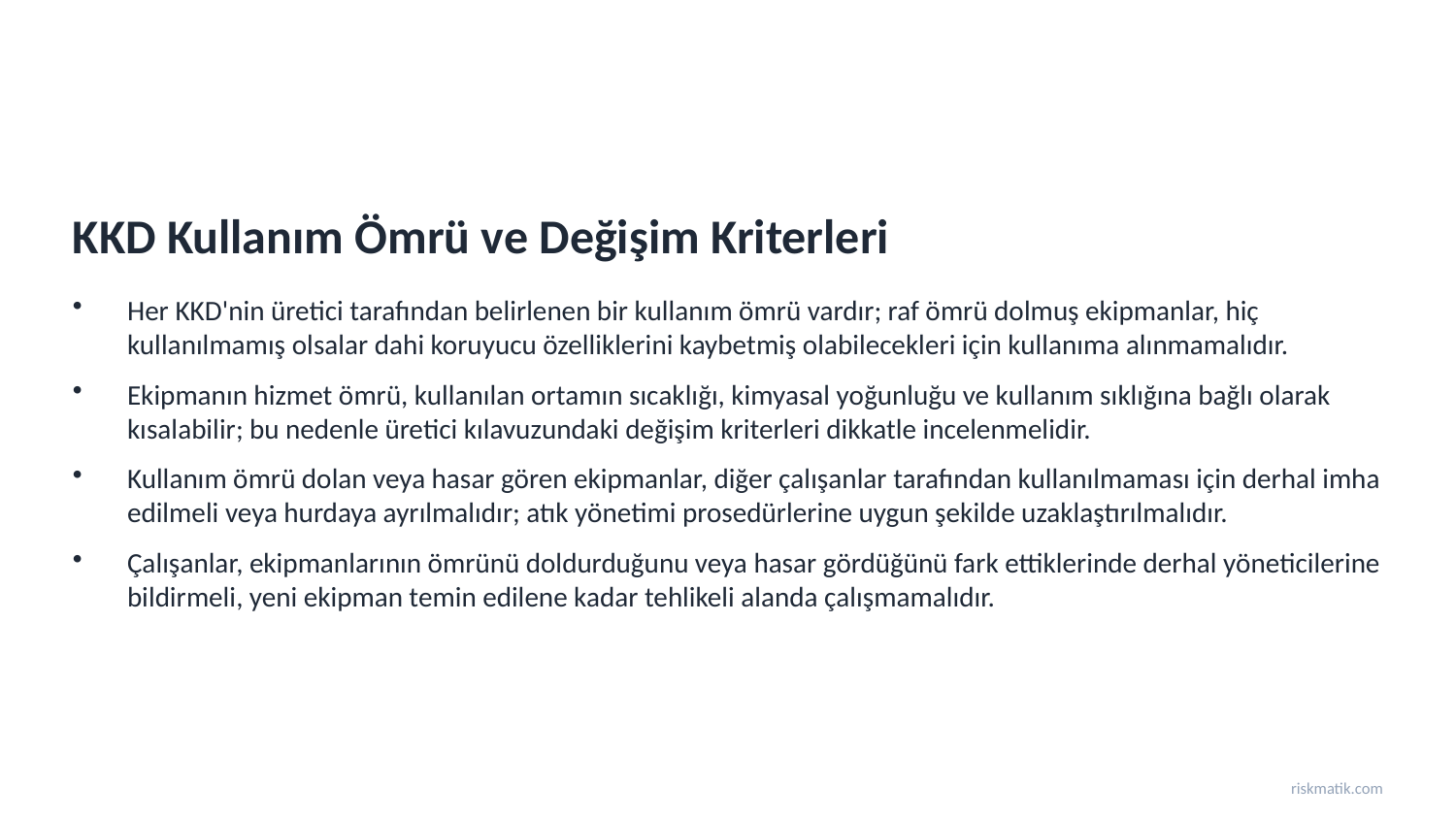

KKD Kullanım Ömrü ve Değişim Kriterleri
Her KKD'nin üretici tarafından belirlenen bir kullanım ömrü vardır; raf ömrü dolmuş ekipmanlar, hiç kullanılmamış olsalar dahi koruyucu özelliklerini kaybetmiş olabilecekleri için kullanıma alınmamalıdır.
Ekipmanın hizmet ömrü, kullanılan ortamın sıcaklığı, kimyasal yoğunluğu ve kullanım sıklığına bağlı olarak kısalabilir; bu nedenle üretici kılavuzundaki değişim kriterleri dikkatle incelenmelidir.
Kullanım ömrü dolan veya hasar gören ekipmanlar, diğer çalışanlar tarafından kullanılmaması için derhal imha edilmeli veya hurdaya ayrılmalıdır; atık yönetimi prosedürlerine uygun şekilde uzaklaştırılmalıdır.
Çalışanlar, ekipmanlarının ömrünü doldurduğunu veya hasar gördüğünü fark ettiklerinde derhal yöneticilerine bildirmeli, yeni ekipman temin edilene kadar tehlikeli alanda çalışmamalıdır.
riskmatik.com